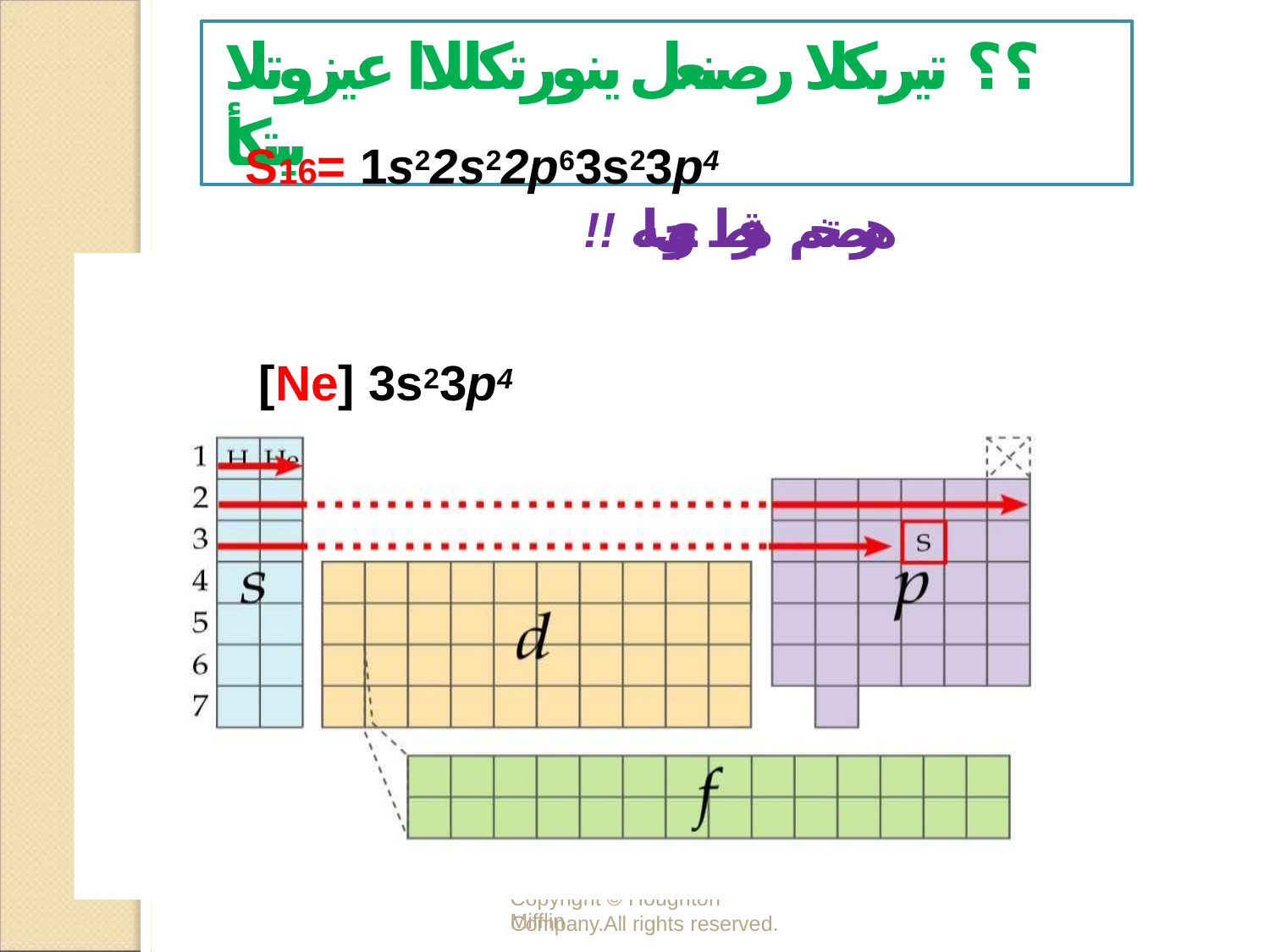

# ؟؟ تيربكلا رصنعل ينورتكللاا عيزوتلا يبتكأ
S16= 1s22s22p63s23p4
!! هرصتخم ةقيرط دجوي  له

[Ne] 3s23p4

Copyright © Houghton Mifflin
Company.All rights reserved.